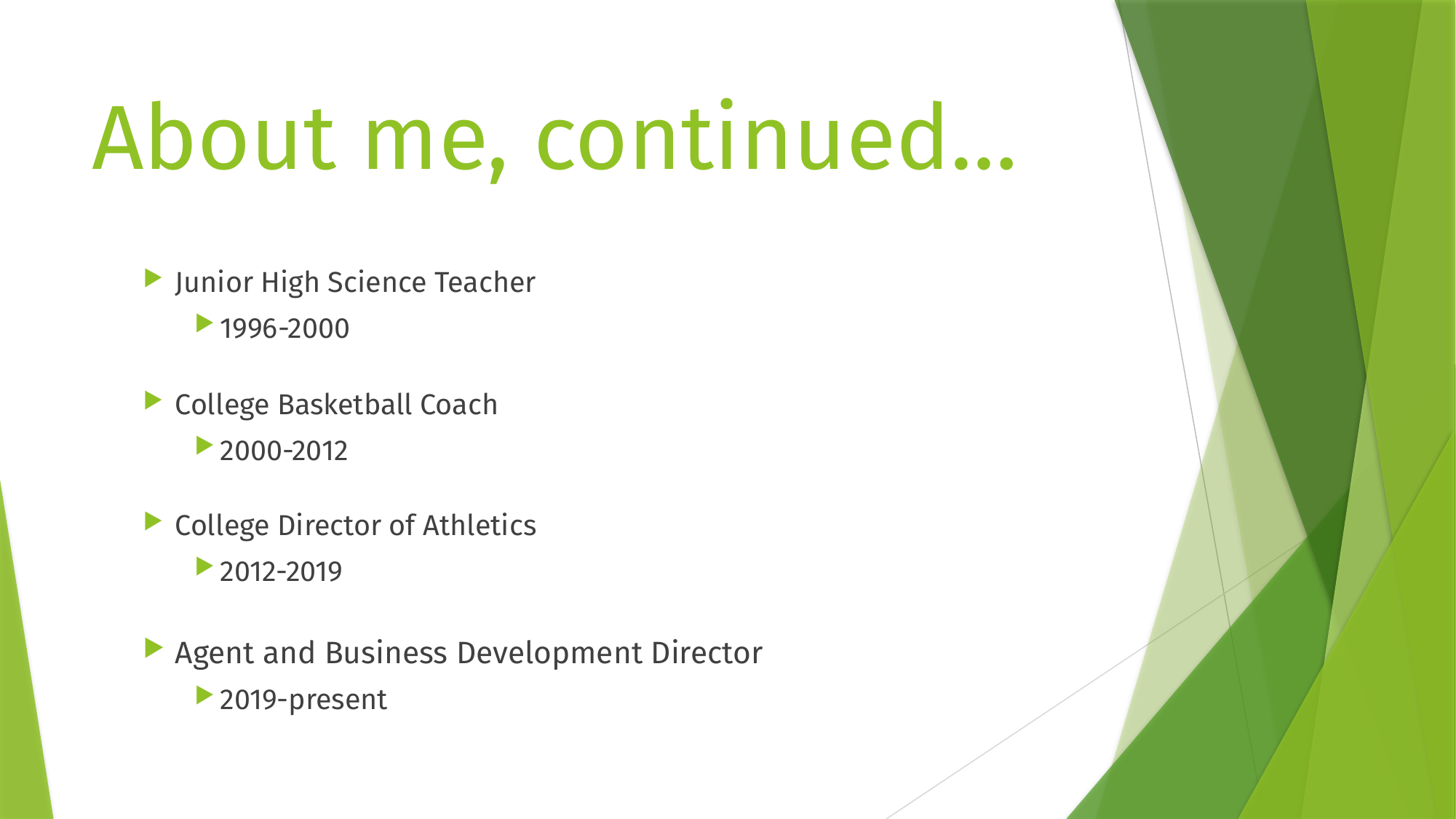

# About me, continued…
Junior High Science Teacher
1996-2000

College Basketball Coach
2000-2012

College Director of Athletics
2012-2019

Agent and Business Development Director
2019-present